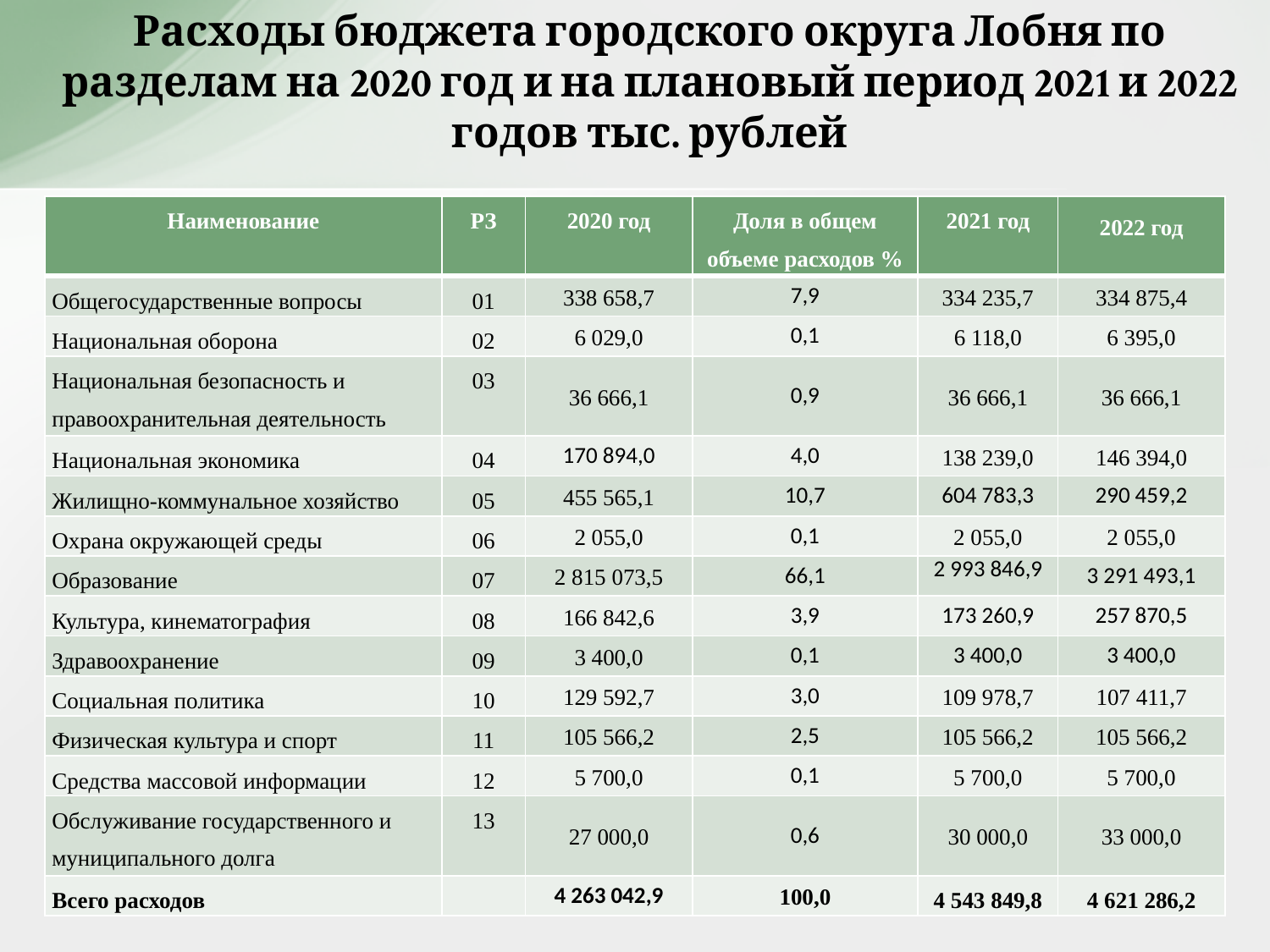

# Расходы бюджета городского округа Лобня по разделам на 2020 год и на плановый период 2021 и 2022 годов тыс. рублей
| Наименование | РЗ | 2020 год | Доля в общем объеме расходов % | 2021 год | 2022 год |
| --- | --- | --- | --- | --- | --- |
| Общегосударственные вопросы | 01 | 338 658,7 | 7,9 | 334 235,7 | 334 875,4 |
| Национальная оборона | 02 | 6 029,0 | 0,1 | 6 118,0 | 6 395,0 |
| Национальная безопасность и правоохранительная деятельность | 03 | 36 666,1 | 0,9 | 36 666,1 | 36 666,1 |
| Национальная экономика | 04 | 170 894,0 | 4,0 | 138 239,0 | 146 394,0 |
| Жилищно-коммунальное хозяйство | 05 | 455 565,1 | 10,7 | 604 783,3 | 290 459,2 |
| Охрана окружающей среды | 06 | 2 055,0 | 0,1 | 2 055,0 | 2 055,0 |
| Образование | 07 | 2 815 073,5 | 66,1 | 2 993 846,9 | 3 291 493,1 |
| Культура, кинематография | 08 | 166 842,6 | 3,9 | 173 260,9 | 257 870,5 |
| Здравоохранение | 09 | 3 400,0 | 0,1 | 3 400,0 | 3 400,0 |
| Социальная политика | 10 | 129 592,7 | 3,0 | 109 978,7 | 107 411,7 |
| Физическая культура и спорт | 11 | 105 566,2 | 2,5 | 105 566,2 | 105 566,2 |
| Средства массовой информации | 12 | 5 700,0 | 0,1 | 5 700,0 | 5 700,0 |
| Обслуживание государственного и муниципального долга | 13 | 27 000,0 | 0,6 | 30 000,0 | 33 000,0 |
| Всего расходов |  | 4 263 042,9 | 100,0 | 4 543 849,8 | 4 621 286,2 |